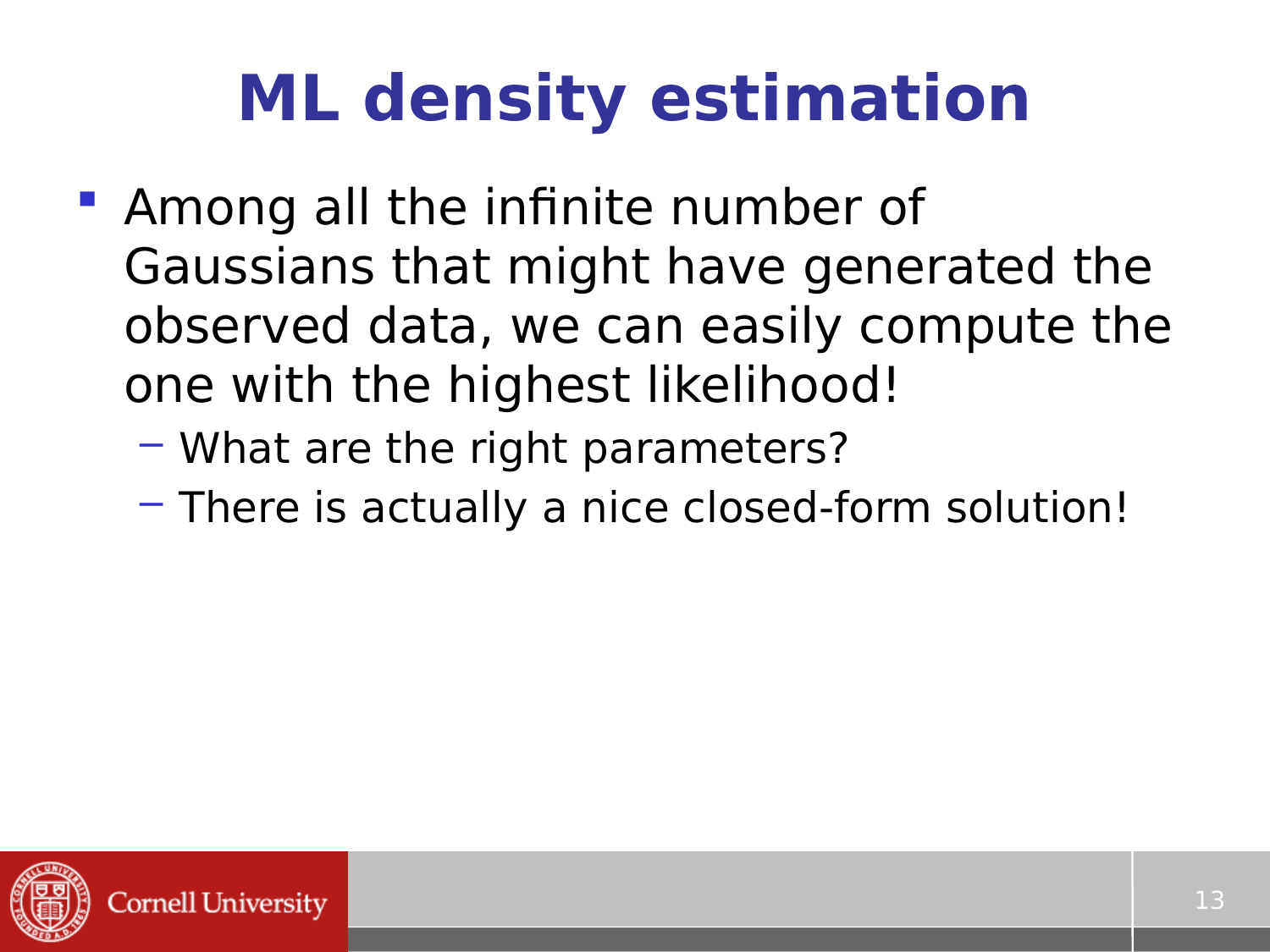

# ML density estimation
Among all the infinite number of Gaussians that might have generated the observed data, we can easily compute the one with the highest likelihood!
What are the right parameters?
There is actually a nice closed-form solution!
13